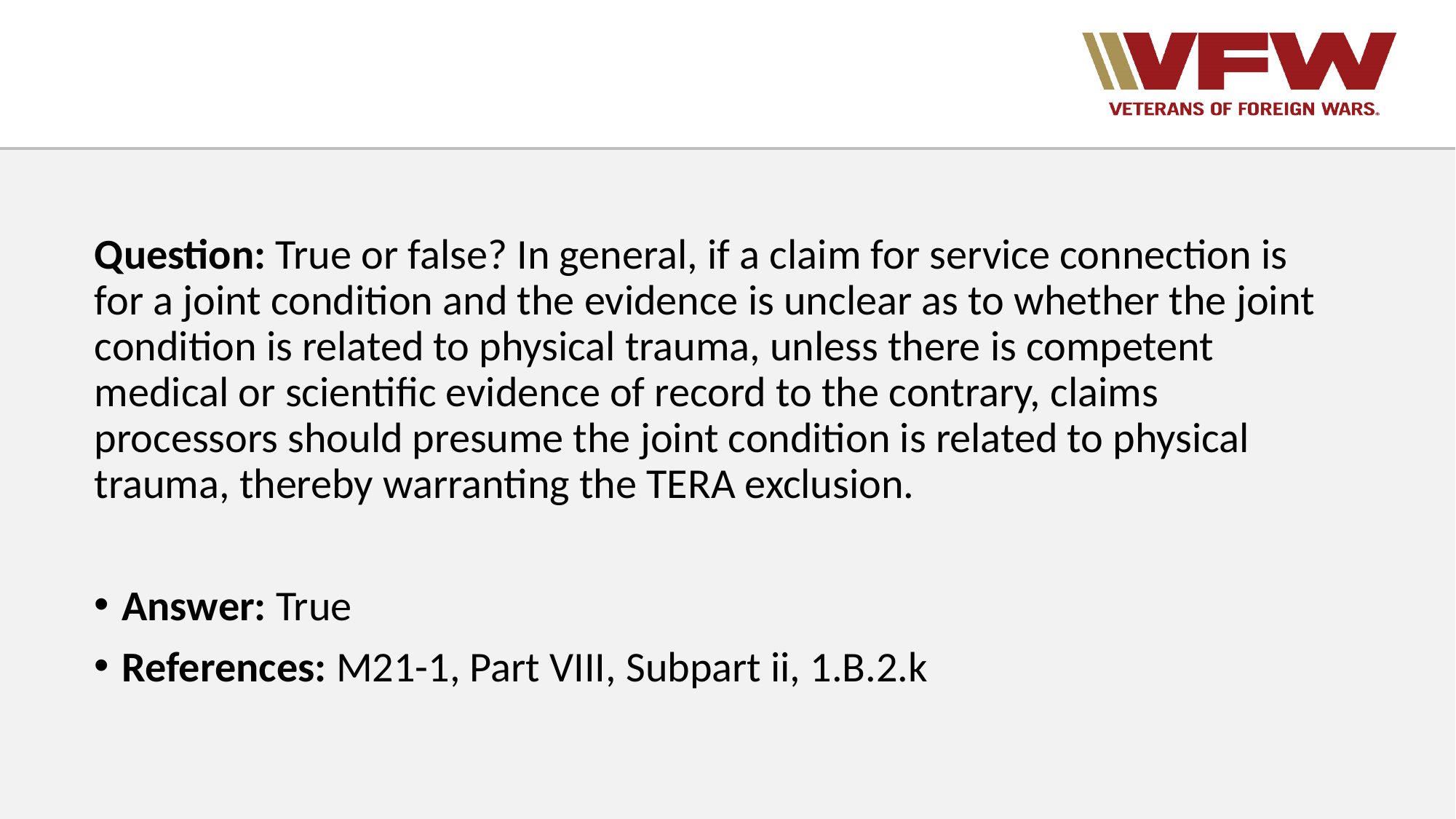

Question: True or false? In general, if a claim for service connection is for a joint condition and the evidence is unclear as to whether the joint condition is related to physical trauma, unless there is competent medical or scientific evidence of record to the contrary, claims processors should presume the joint condition is related to physical trauma, thereby warranting the TERA exclusion.

Answer: True
References: M21-1, Part VIII, Subpart ii, 1.B.2.k